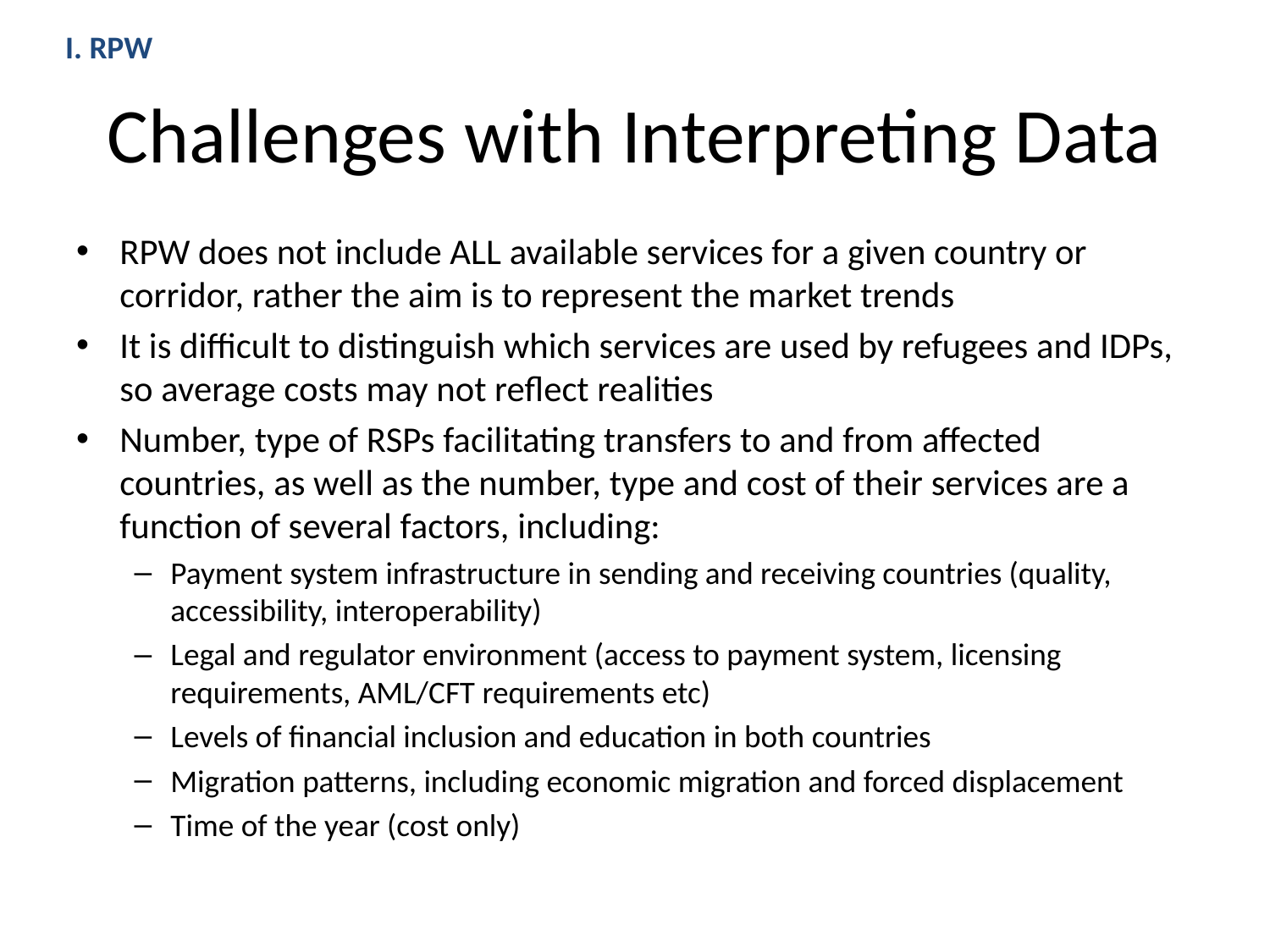

I. RPW
# Challenges with Interpreting Data
RPW does not include ALL available services for a given country or corridor, rather the aim is to represent the market trends
It is difficult to distinguish which services are used by refugees and IDPs, so average costs may not reflect realities
Number, type of RSPs facilitating transfers to and from affected countries, as well as the number, type and cost of their services are a function of several factors, including:
Payment system infrastructure in sending and receiving countries (quality, accessibility, interoperability)
Legal and regulator environment (access to payment system, licensing requirements, AML/CFT requirements etc)
Levels of financial inclusion and education in both countries
Migration patterns, including economic migration and forced displacement
Time of the year (cost only)